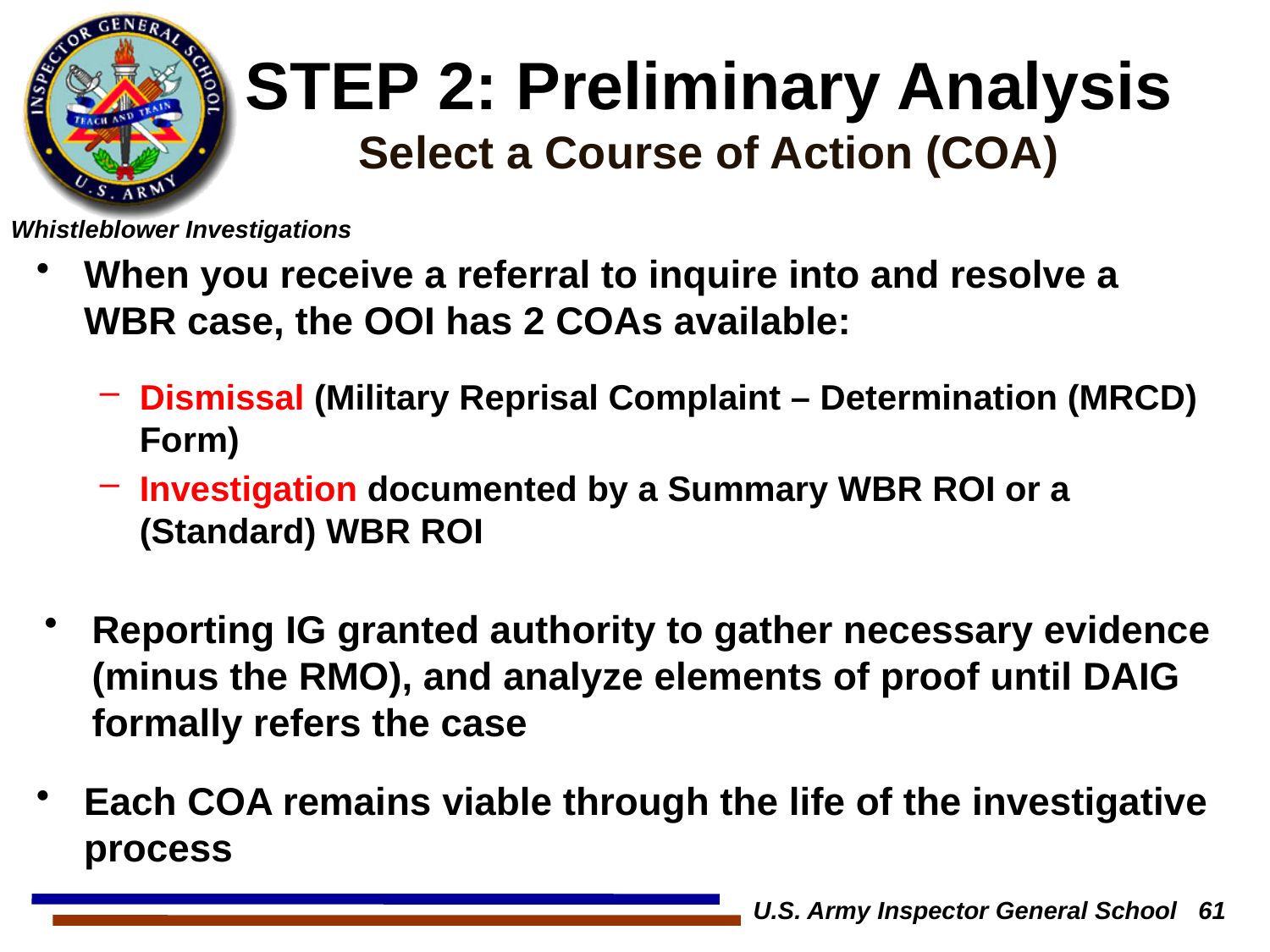

# STEP 2: Preliminary Analysis Select a Course of Action (COA)
When you receive a referral to inquire into and resolve a WBR case, the OOI has 2 COAs available:

Dismissal (Military Reprisal Complaint – Determination (MRCD) Form)
Investigation documented by a Summary WBR ROI or a (Standard) WBR ROI

Reporting IG granted authority to gather necessary evidence (minus the RMO), and analyze elements of proof until DAIG formally refers the case

Each COA remains viable through the life of the investigative process

U.S. Army Inspector General School   61